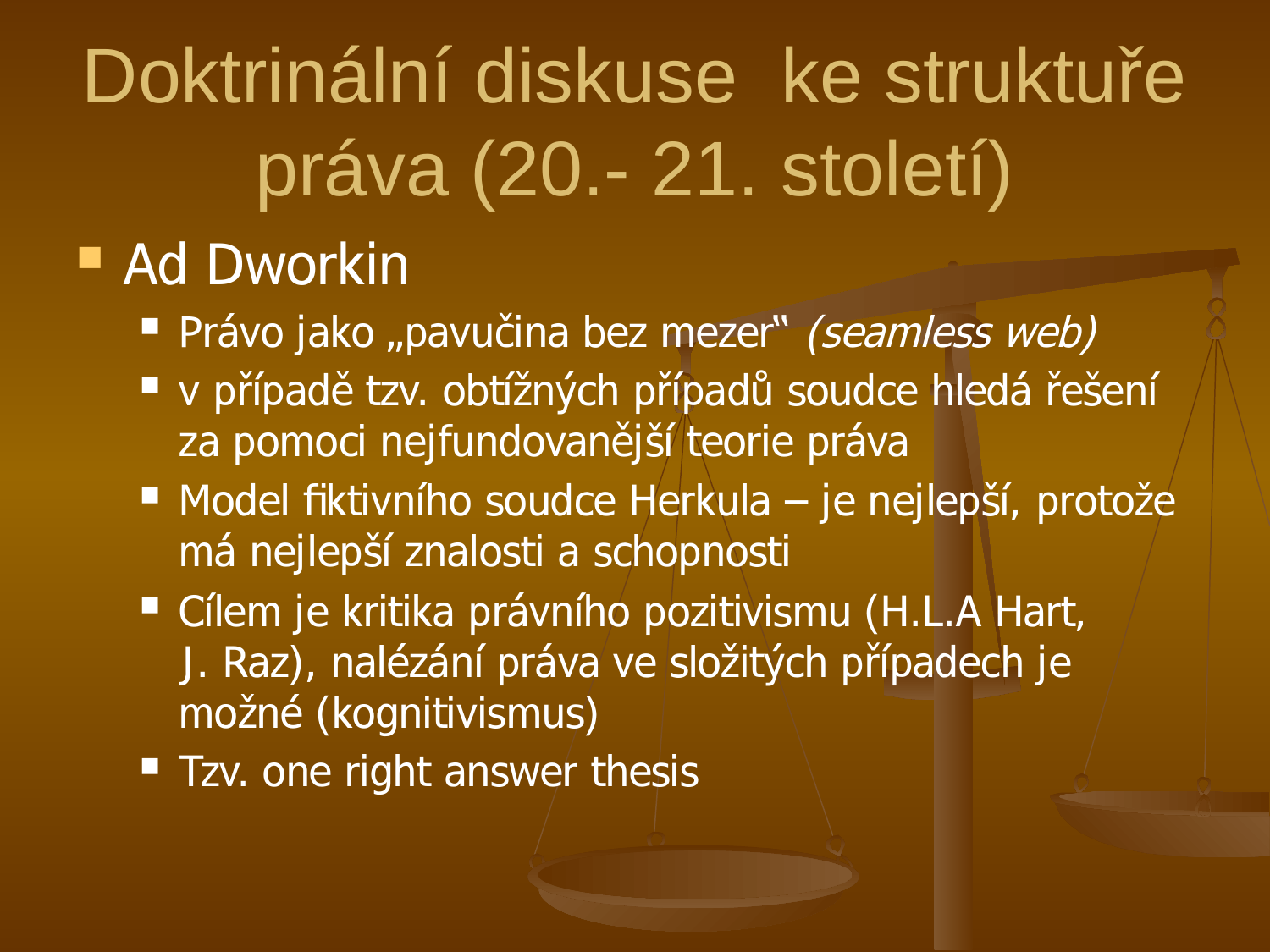

# Doktrinální diskuse  ke struktuře práva (20.- 21. století)
Ad Dworkin
Právo jako „pavučina bez mezer“ (seamless web)
v případě tzv. obtížných případů soudce hledá řešení za pomoci nejfundovanější teorie práva
Model fiktivního soudce Herkula – je nejlepší, protože má nejlepší znalosti a schopnosti
Cílem je kritika právního pozitivismu (H.L.A Hart,       J. Raz), nalézání práva ve složitých případech je možné (kognitivismus)
Tzv. one right answer thesis